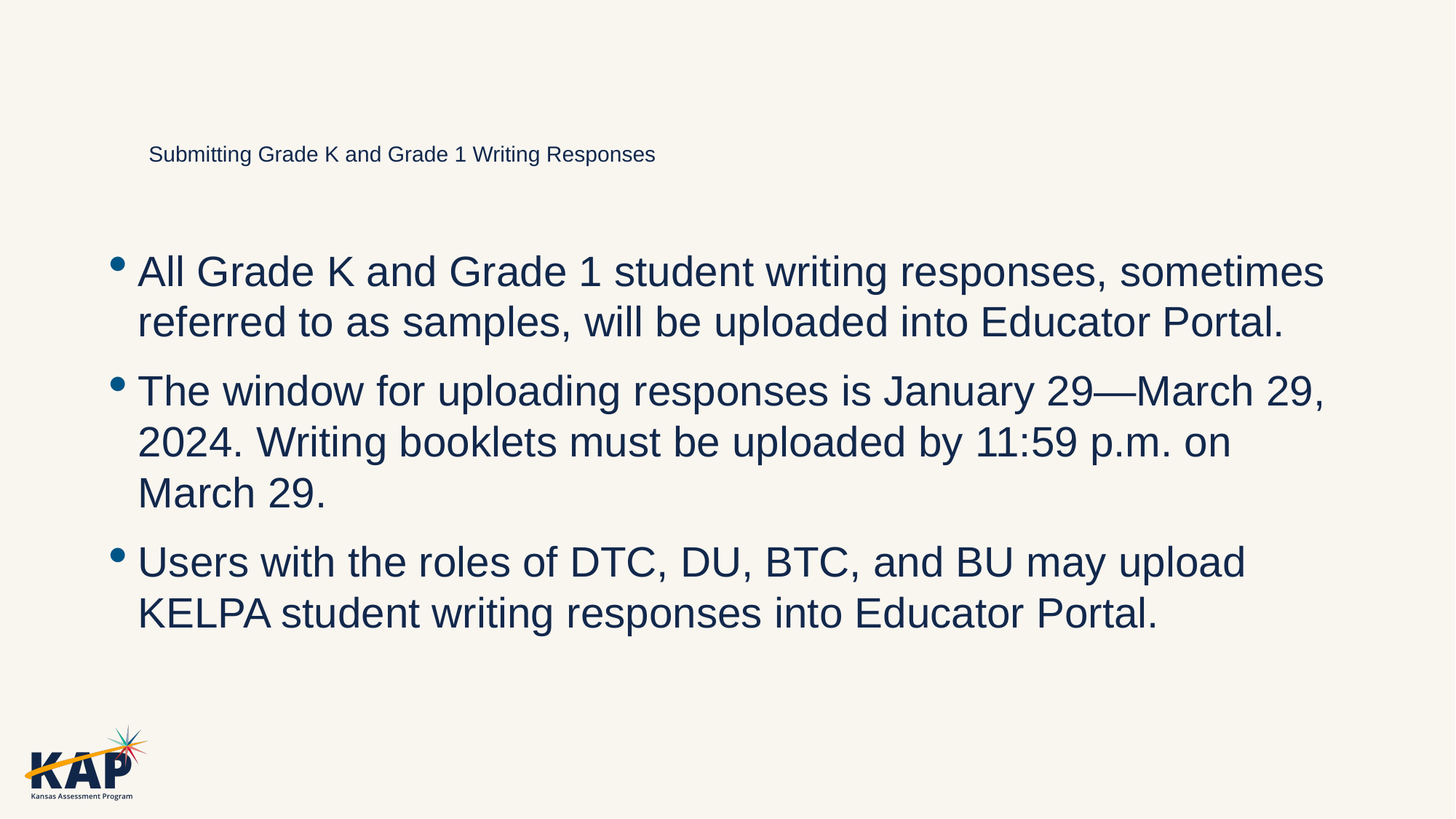

# Submitting Grade K and Grade 1 Writing Responses
All Grade K and Grade 1 student writing responses, sometimes referred to as samples, will be uploaded into Educator Portal.
The window for uploading responses is January 29—March 29, 2024. Writing booklets must be uploaded by 11:59 p.m. on March 29.
Users with the roles of DTC, DU, BTC, and BU may upload KELPA student writing responses into Educator Portal.